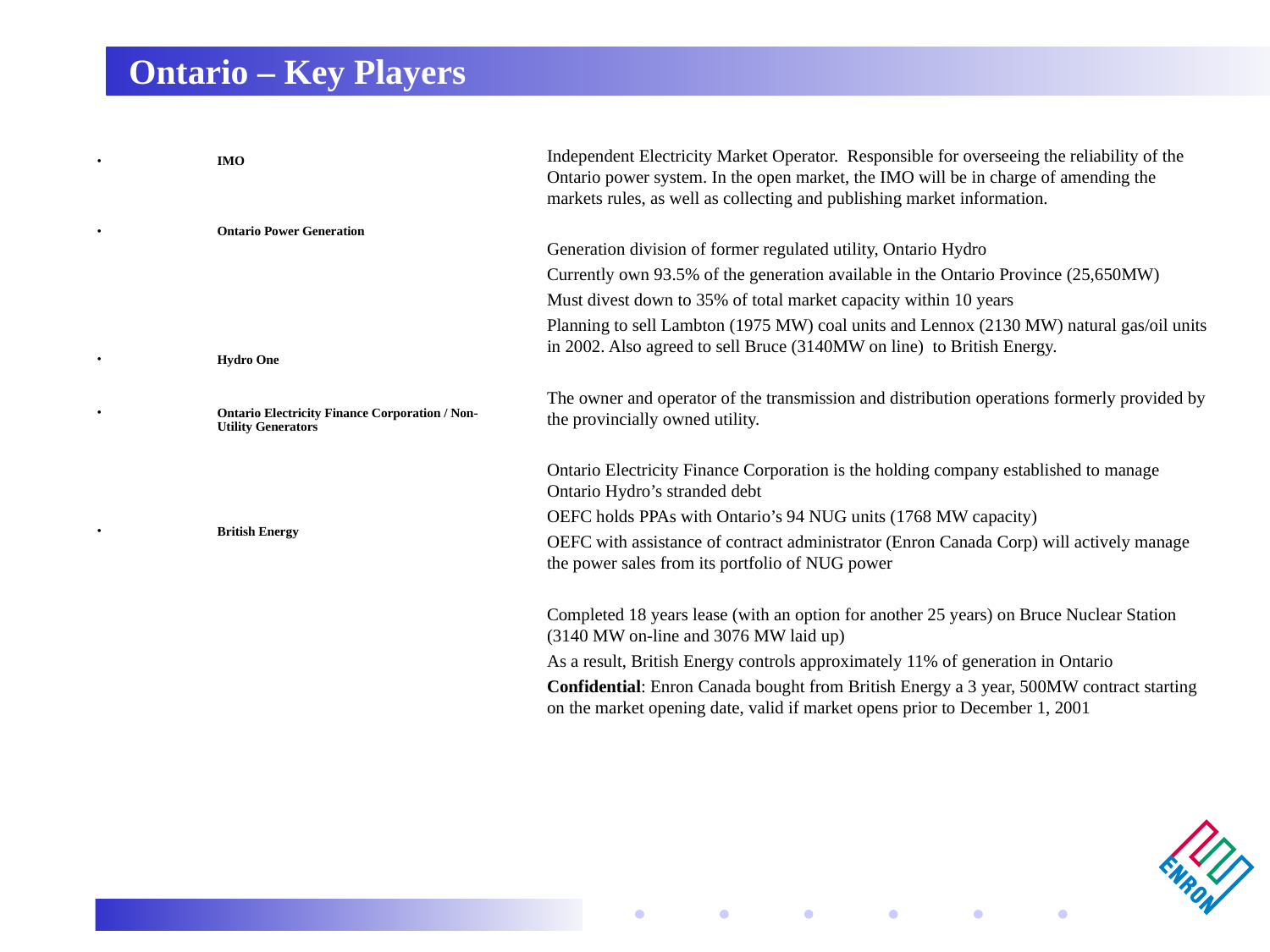

Ontario – Key Players
 	Independent Electricity Market Operator.  Responsible for overseeing the reliability of the Ontario power system. In the open market, the IMO will be in charge of amending the markets rules, as well as collecting and publishing market information.

	Generation division of former regulated utility, Ontario Hydro
	Currently own 93.5% of the generation available in the Ontario Province (25,650MW)
	Must divest down to 35% of total market capacity within 10 years
	Planning to sell Lambton (1975 MW) coal units and Lennox (2130 MW) natural gas/oil units in 2002. Also agreed to sell Bruce (3140MW on line)  to British Energy.

	The owner and operator of the transmission and distribution operations formerly provided by the provincially owned utility.

	Ontario Electricity Finance Corporation is the holding company established to manage Ontario Hydro’s stranded debt
	OEFC holds PPAs with Ontario’s 94 NUG units (1768 MW capacity)
	OEFC with assistance of contract administrator (Enron Canada Corp) will actively manage the power sales from its portfolio of NUG power

	Completed 18 years lease (with an option for another 25 years) on Bruce Nuclear Station (3140 MW on-line and 3076 MW laid up)
	As a result, British Energy controls approximately 11% of generation in Ontario
	Confidential: Enron Canada bought from British Energy a 3 year, 500MW contract starting on the market opening date, valid if market opens prior to December 1, 2001

# IMO

Ontario Power Generation

Hydro One

Ontario Electricity Finance Corporation / Non-Utility Generators

British Energy